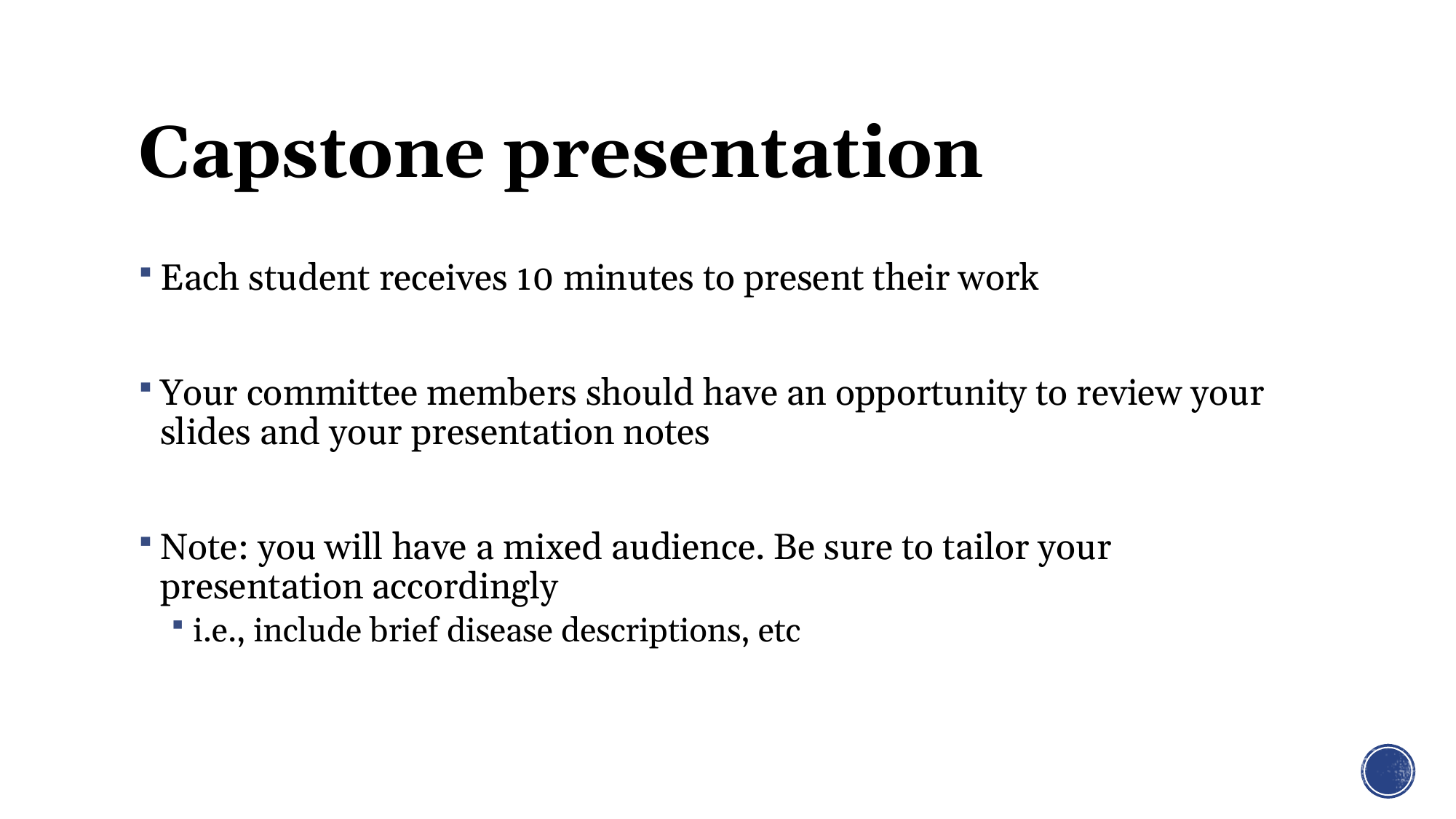

# Capstone presentation
Each student receives 10 minutes to present their work

Your committee members should have an opportunity to review your slides and your presentation notes

Note: you will have a mixed audience. Be sure to tailor your presentation accordingly
i.e., include brief disease descriptions, etc